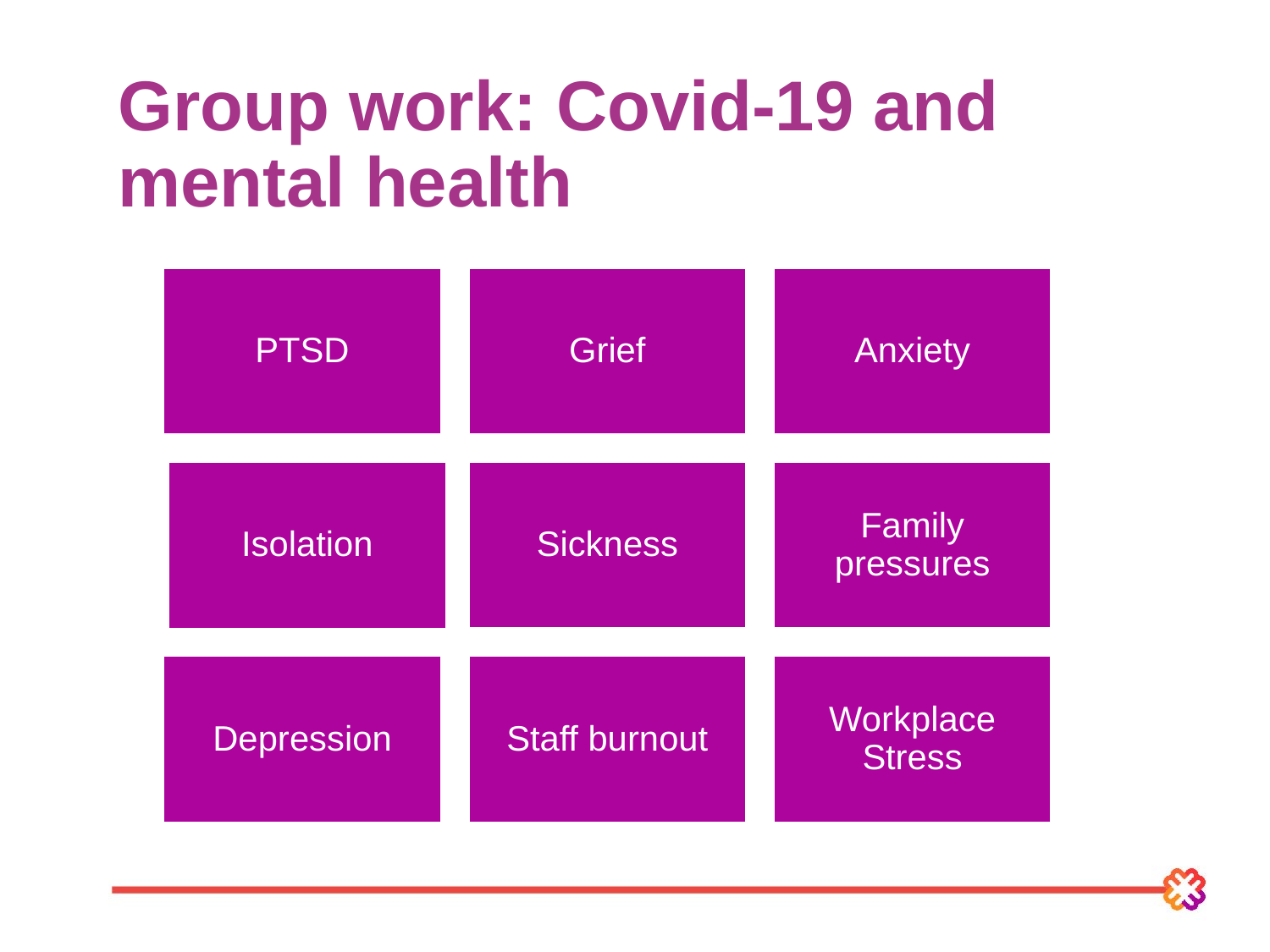

# Group work: Covid-19 and mental health
PTSD
Grief
Anxiety
Isolation
Sickness
Family pressures
Depression
Staff burnout
Workplace Stress